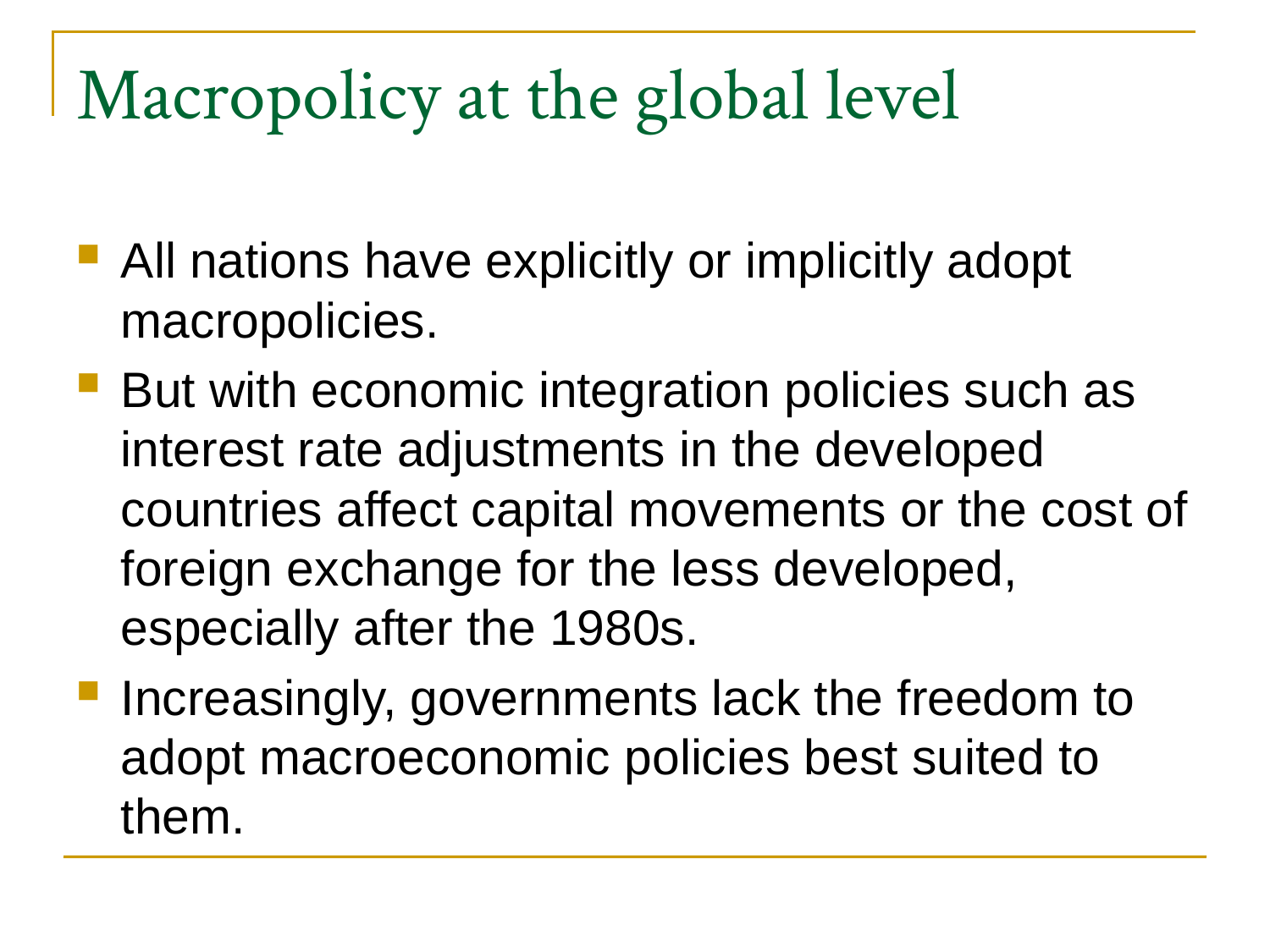

# Macropolicy at the global level
All nations have explicitly or implicitly adopt macropolicies.
But with economic integration policies such as interest rate adjustments in the developed countries affect capital movements or the cost of foreign exchange for the less developed, especially after the 1980s.
Increasingly, governments lack the freedom to adopt macroeconomic policies best suited to them.